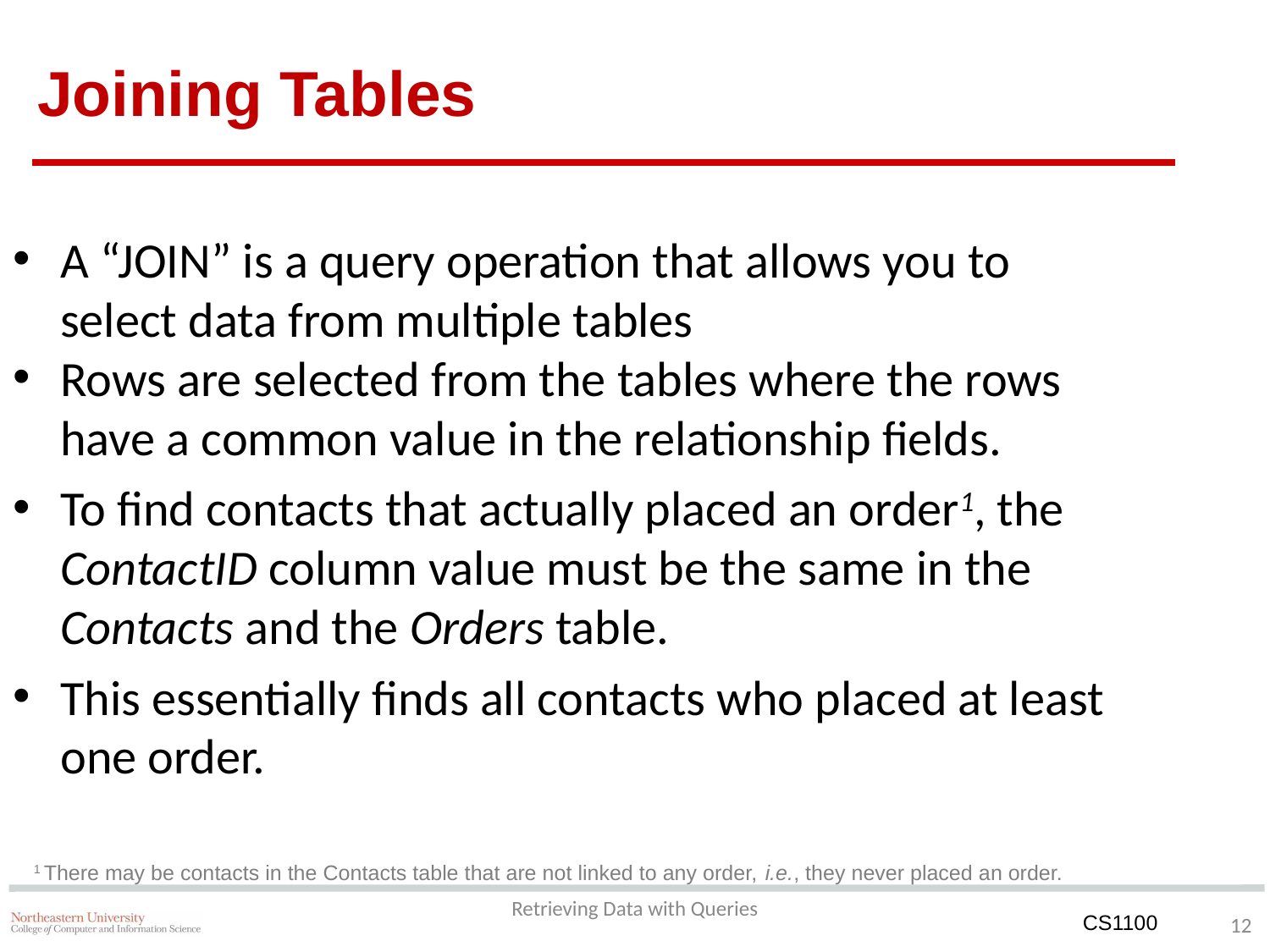

# Joining Tables
A “JOIN” is a query operation that allows you to select data from multiple tables
Rows are selected from the tables where the rows have a common value in the relationship fields.
To find contacts that actually placed an order1, the ContactID column value must be the same in the Contacts and the Orders table.
This essentially finds all contacts who placed at least one order.
1 There may be contacts in the Contacts table that are not linked to any order, i.e., they never placed an order.
Retrieving Data with Queries
12